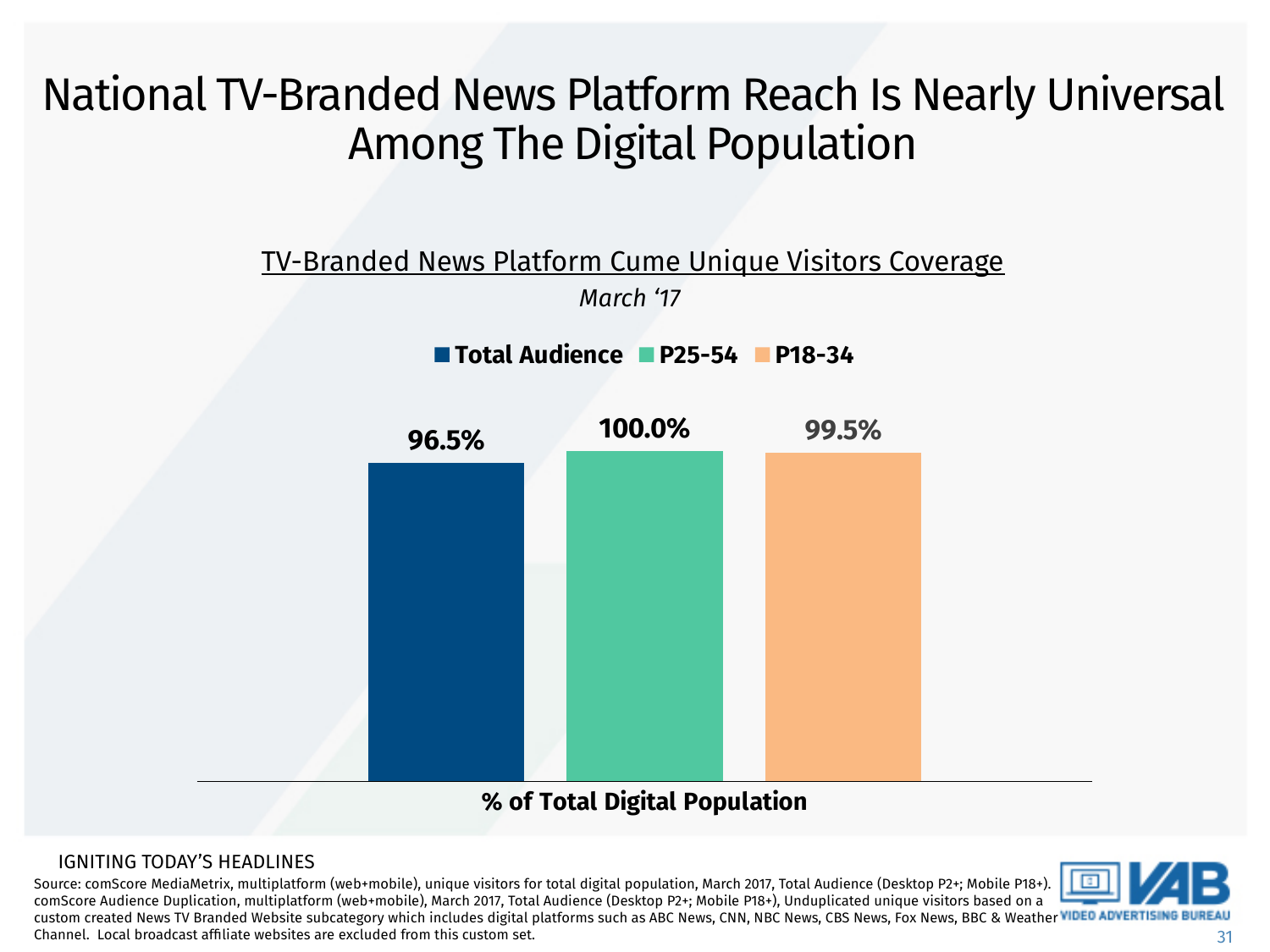

# National TV-Branded News Platform Reach Is Nearly Universal Among The Digital Population
TV-Branded News Platform Cume Unique Visitors Coverage
March ‘17

### Chart

| Category | Total Audience | P25-54 | P18-34 |
|---|---|---|---|
| % of Total Digital Population | 0.965 | 1.0 | 0.995 |
Igniting today’s headlines
Source: comScore MediaMetrix, multiplatform (web+mobile), unique visitors for total digital population, March 2017, Total Audience (Desktop P2+; Mobile P18+). comScore Audience Duplication, multiplatform (web+mobile), March 2017, Total Audience (Desktop P2+; Mobile P18+), Unduplicated unique visitors based on a custom created News TV Branded Website subcategory which includes digital platforms such as ABC News, CNN, NBC News, CBS News, Fox News, BBC & Weather Channel.  Local broadcast affiliate websites are excluded from this custom set.